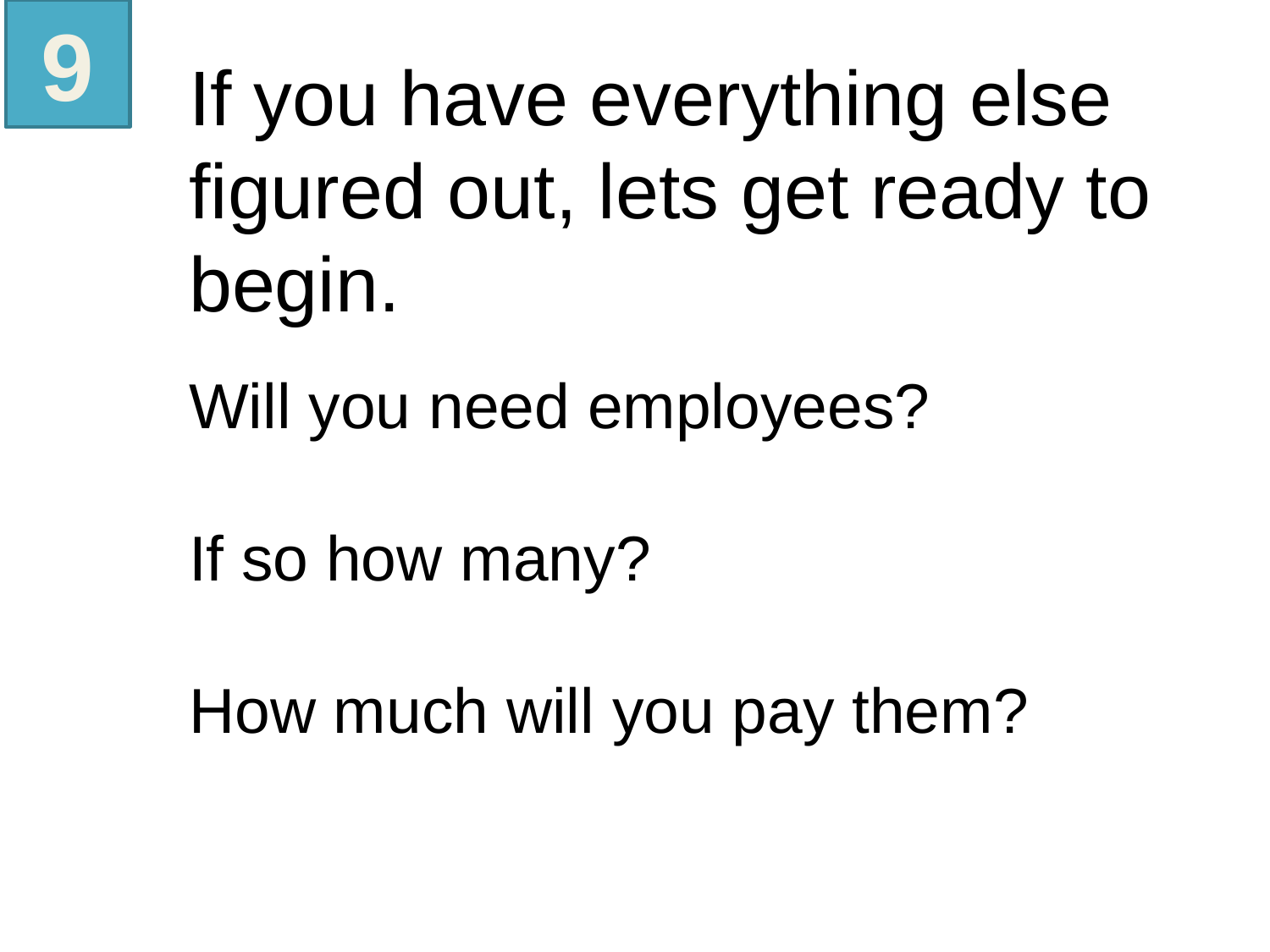

9
If you have everything else figured out, lets get ready to begin.

Will you need employees?

If so how many?

How much will you pay them?